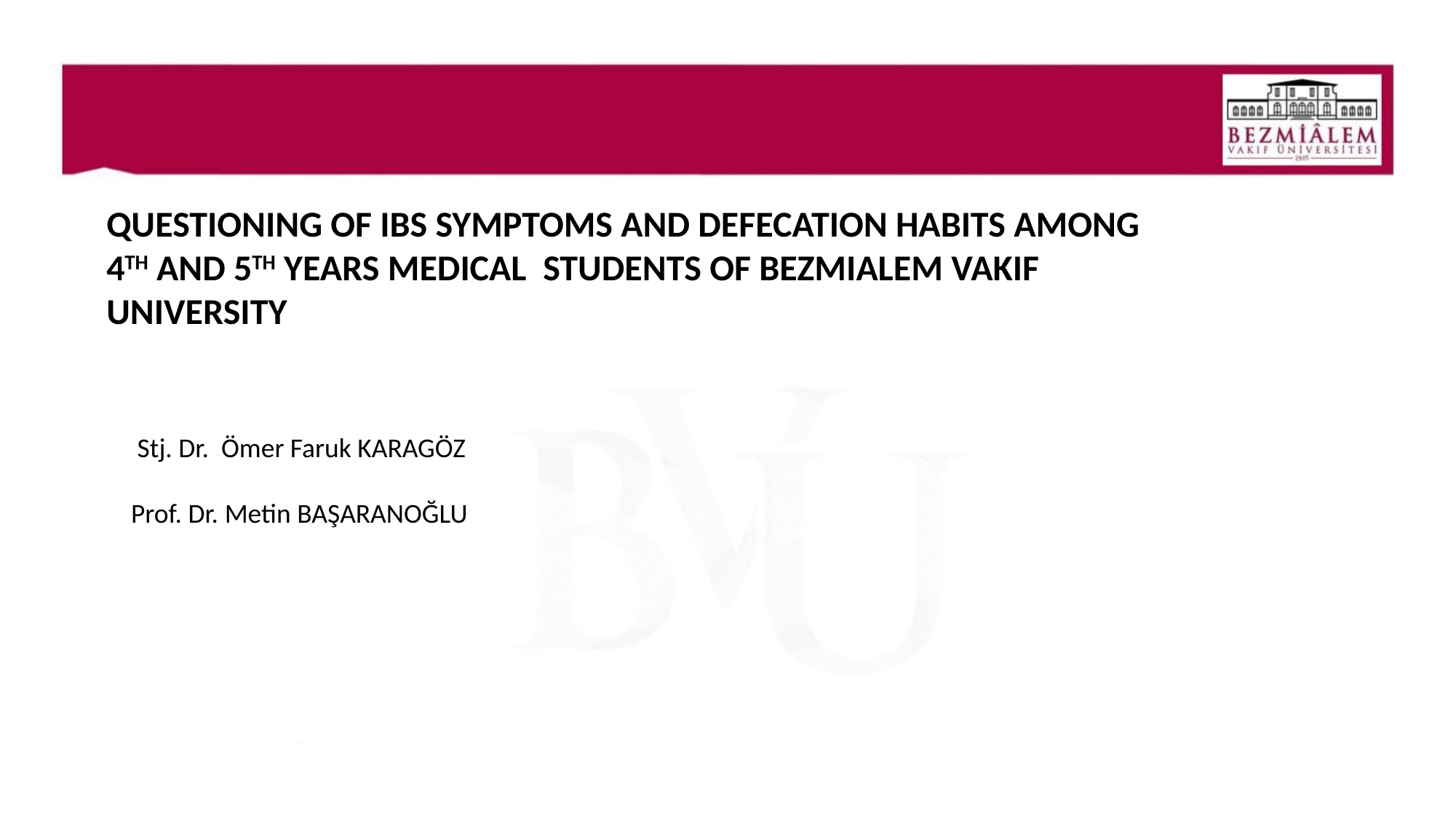

QUESTIONING OF IBS SYMPTOMS AND DEFECATION HABITS AMONG   4TH AND 5TH YEARS MEDICAL  STUDENTS OF BEZMIALEM VAKIF UNIVERSITY
     Stj. Dr.  Ömer Faruk KARAGÖZ

    Prof. Dr. Metin BAŞARANOĞLU